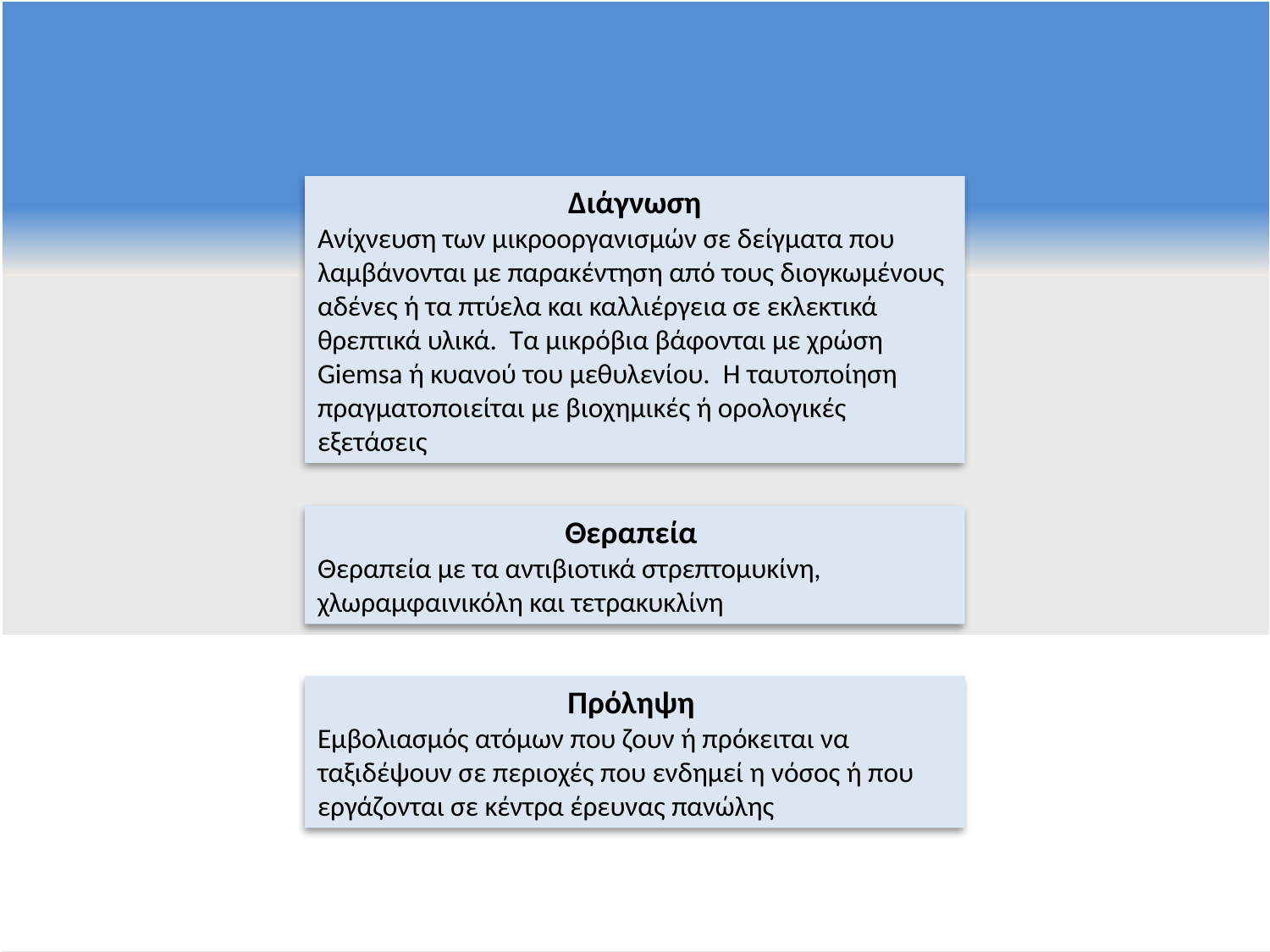

Διάγνωση
Ανίχνευση των μικροοργανισμών σε δείγματα που λαμβάνονται με παρακέντηση από τους διογκωμένους αδένες ή τα πτύελα και καλλιέργεια σε εκλεκτικά θρεπτικά υλικά.  Τα μικρόβια βάφονται με χρώση Giemsa ή κυανού του μεθυλενίου.  Η ταυτοποίηση πραγματοποιείται με βιοχημικές ή ορολογικές εξετάσεις
Θεραπεία
Θεραπεία με τα αντιβιοτικά στρεπτομυκίνη, χλωραμφαινικόλη και τετρακυκλίνη
Πρόληψη
Εμβολιασμός ατόμων που ζουν ή πρόκειται να ταξιδέψουν σε περιοχές που ενδημεί η νόσος ή που εργάζονται σε κέντρα έρευνας πανώλης